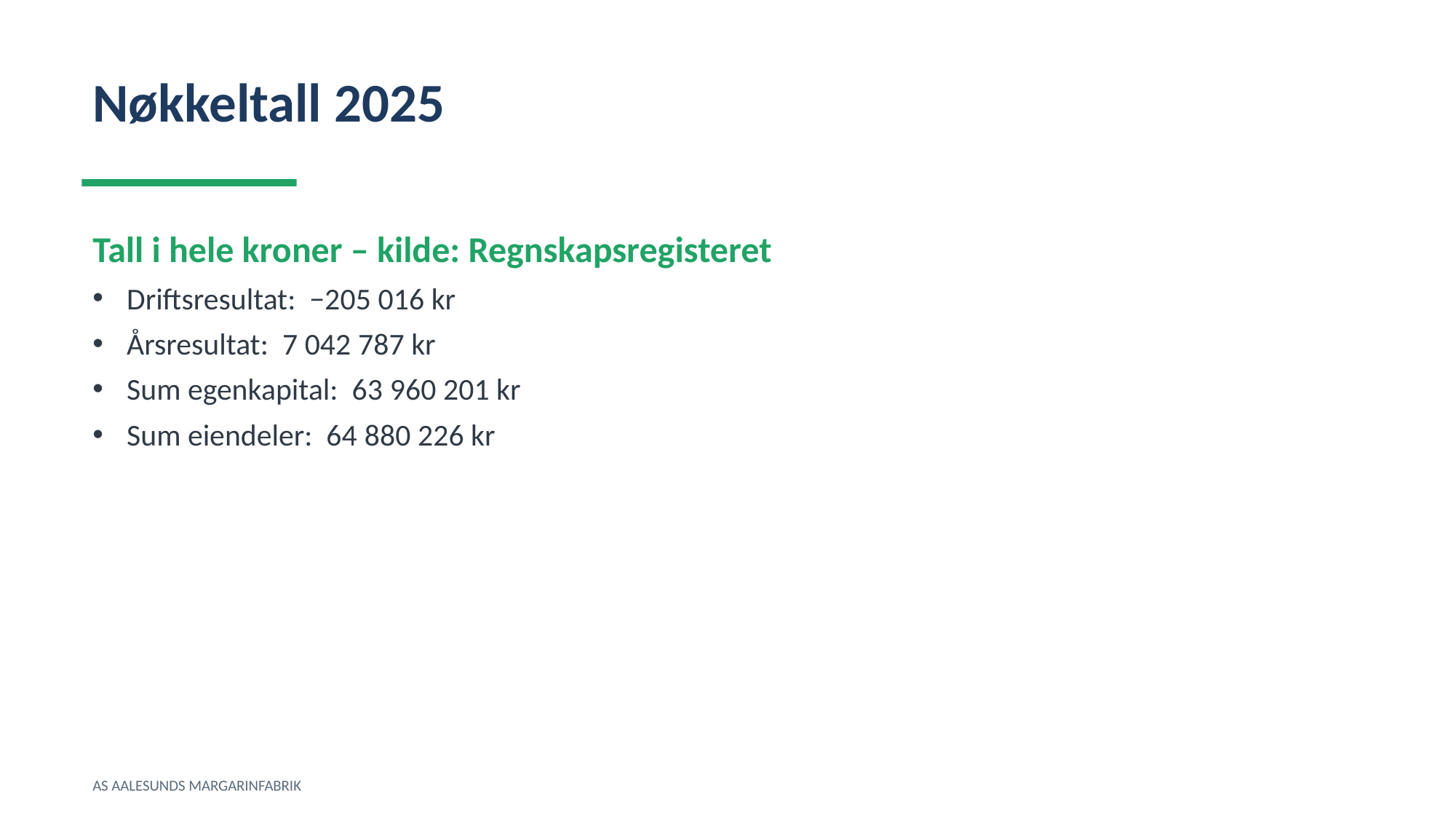

Nøkkeltall 2025

Tall i hele kroner – kilde: Regnskapsregisteret
Driftsresultat:  −205 016 kr
Årsresultat:  7 042 787 kr
Sum egenkapital:  63 960 201 kr
Sum eiendeler:  64 880 226 kr
AS AALESUNDS MARGARINFABRIK